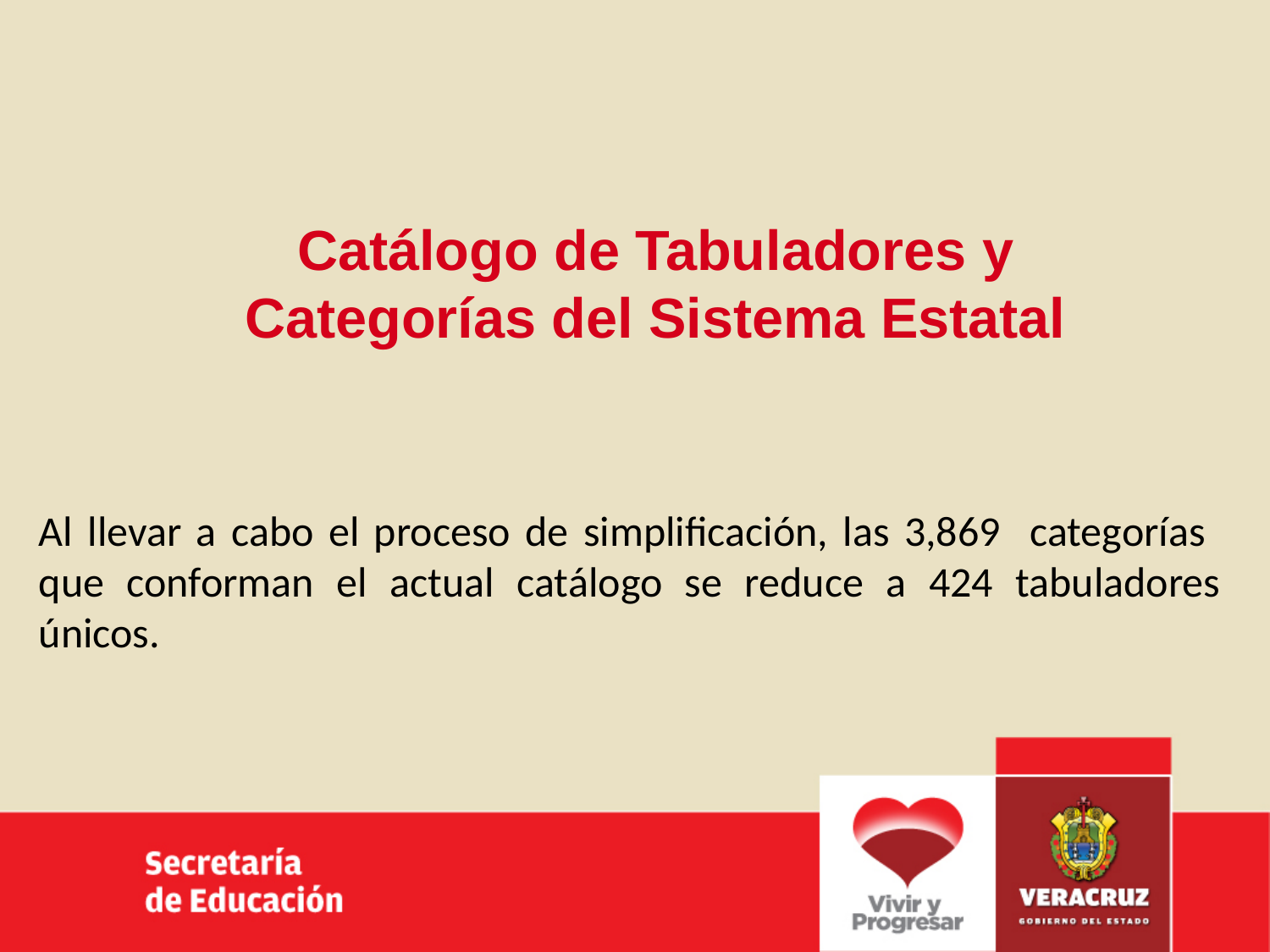

Catálogo de Tabuladores y Categorías del Sistema Estatal
Al llevar a cabo el proceso de simplificación, las 3,869  categorías  que conforman el actual catálogo se reduce a 424 tabuladores únicos.